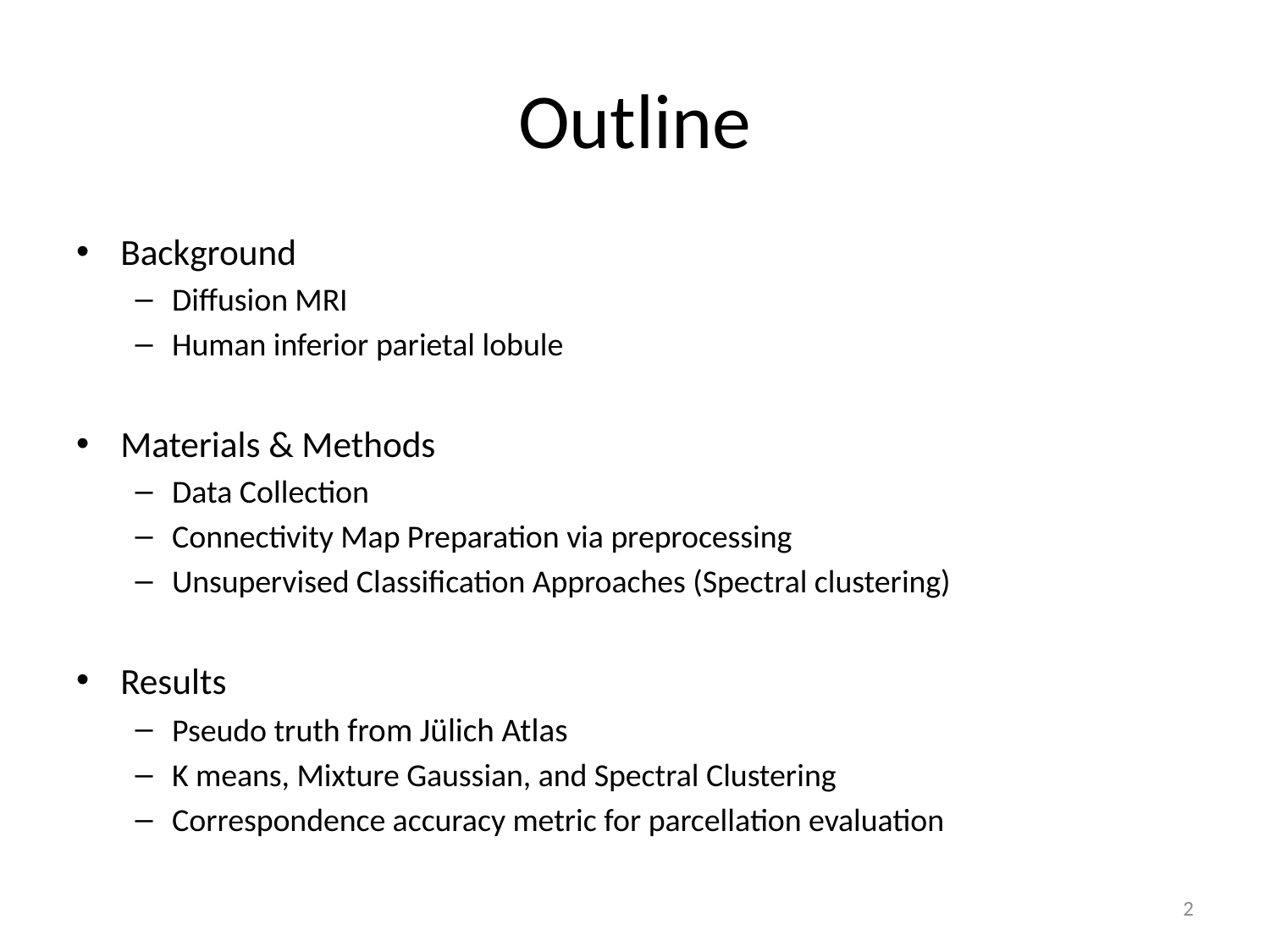

# Outline
Background
Diffusion MRI
Human inferior parietal lobule

Materials & Methods
Data Collection
Connectivity Map Preparation via preprocessing
Unsupervised Classification Approaches (Spectral clustering)

Results
Pseudo truth from Jülich Atlas
K means, Mixture Gaussian, and Spectral Clustering
Correspondence accuracy metric for parcellation evaluation
2